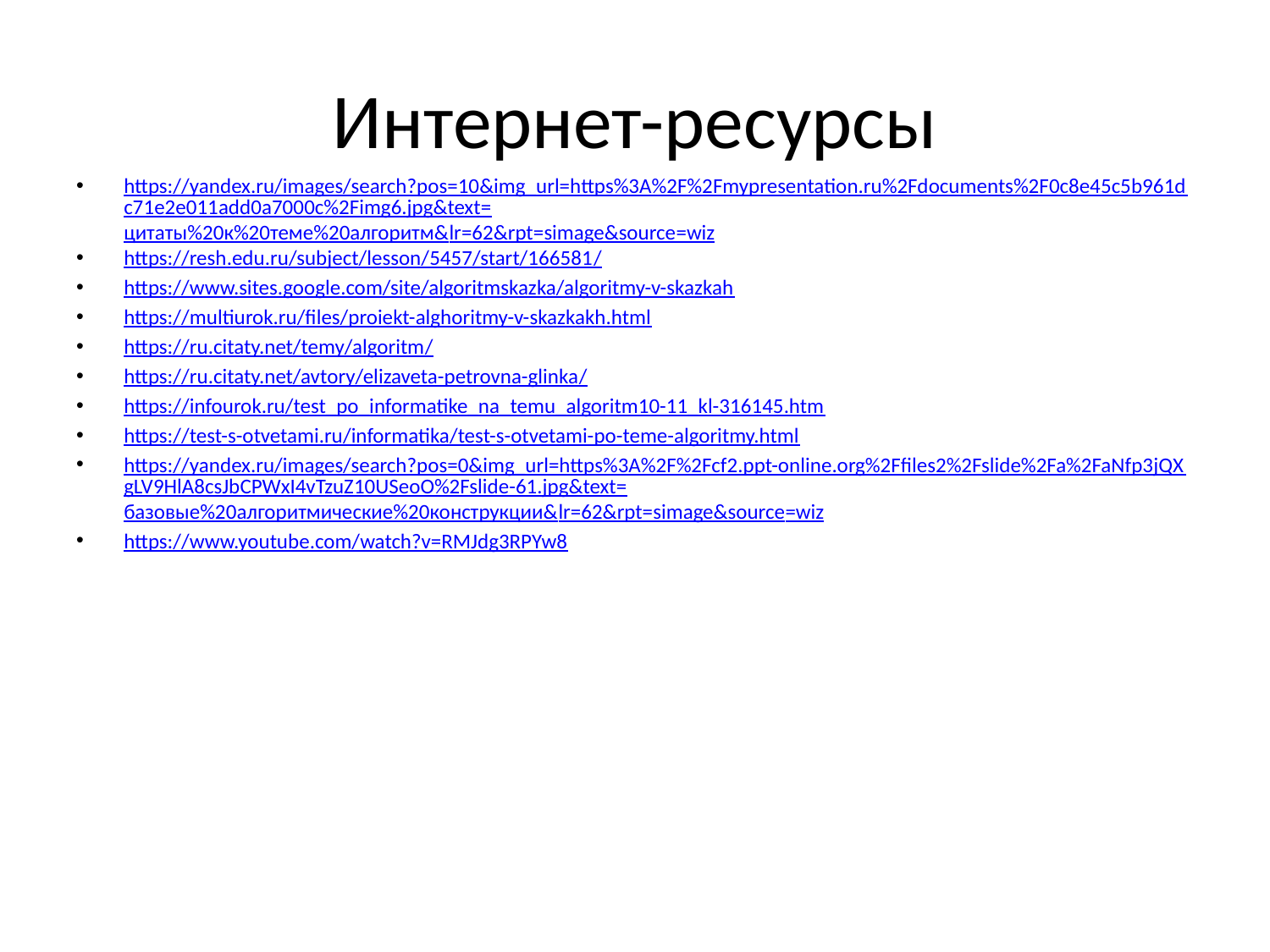

# Интернет-ресурсы
https://yandex.ru/images/search?pos=10&img_url=https%3A%2F%2Fmypresentation.ru%2Fdocuments%2F0c8e45c5b961dc71e2e011add0a7000c%2Fimg6.jpg&text=цитаты%20к%20теме%20алгоритм&lr=62&rpt=simage&source=wiz
https://resh.edu.ru/subject/lesson/5457/start/166581/
https://www.sites.google.com/site/algoritmskazka/algoritmy-v-skazkah
https://multiurok.ru/files/proiekt-alghoritmy-v-skazkakh.html
https://ru.citaty.net/temy/algoritm/
https://ru.citaty.net/avtory/elizaveta-petrovna-glinka/
https://infourok.ru/test_po_informatike_na_temu_algoritm10-11_kl-316145.htm
https://test-s-otvetami.ru/informatika/test-s-otvetami-po-teme-algoritmy.html
https://yandex.ru/images/search?pos=0&img_url=https%3A%2F%2Fcf2.ppt-online.org%2Ffiles2%2Fslide%2Fa%2FaNfp3jQXgLV9HlA8csJbCPWxI4vTzuZ10USeoO%2Fslide-61.jpg&text=базовые%20алгоритмические%20конструкции&lr=62&rpt=simage&source=wiz
https://www.youtube.com/watch?v=RMJdg3RPYw8